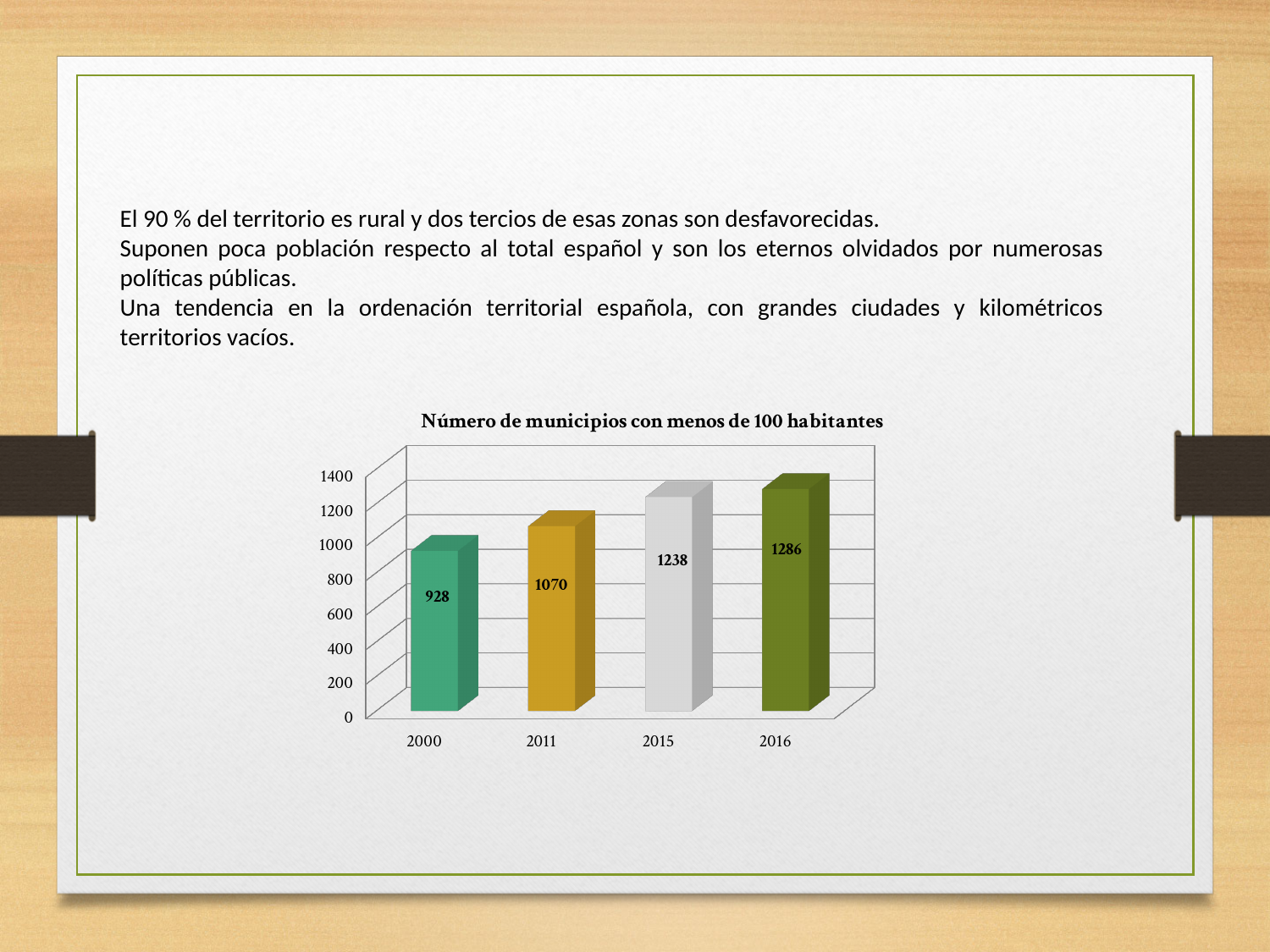

El 90 % del territorio es rural y dos tercios de esas zonas son desfavorecidas.
Suponen poca población respecto al total español y son los eternos olvidados por numerosas políticas públicas.
Una tendencia en la ordenación territorial española, con grandes ciudades y kilométricos territorios vacíos.

[unsupported chart]